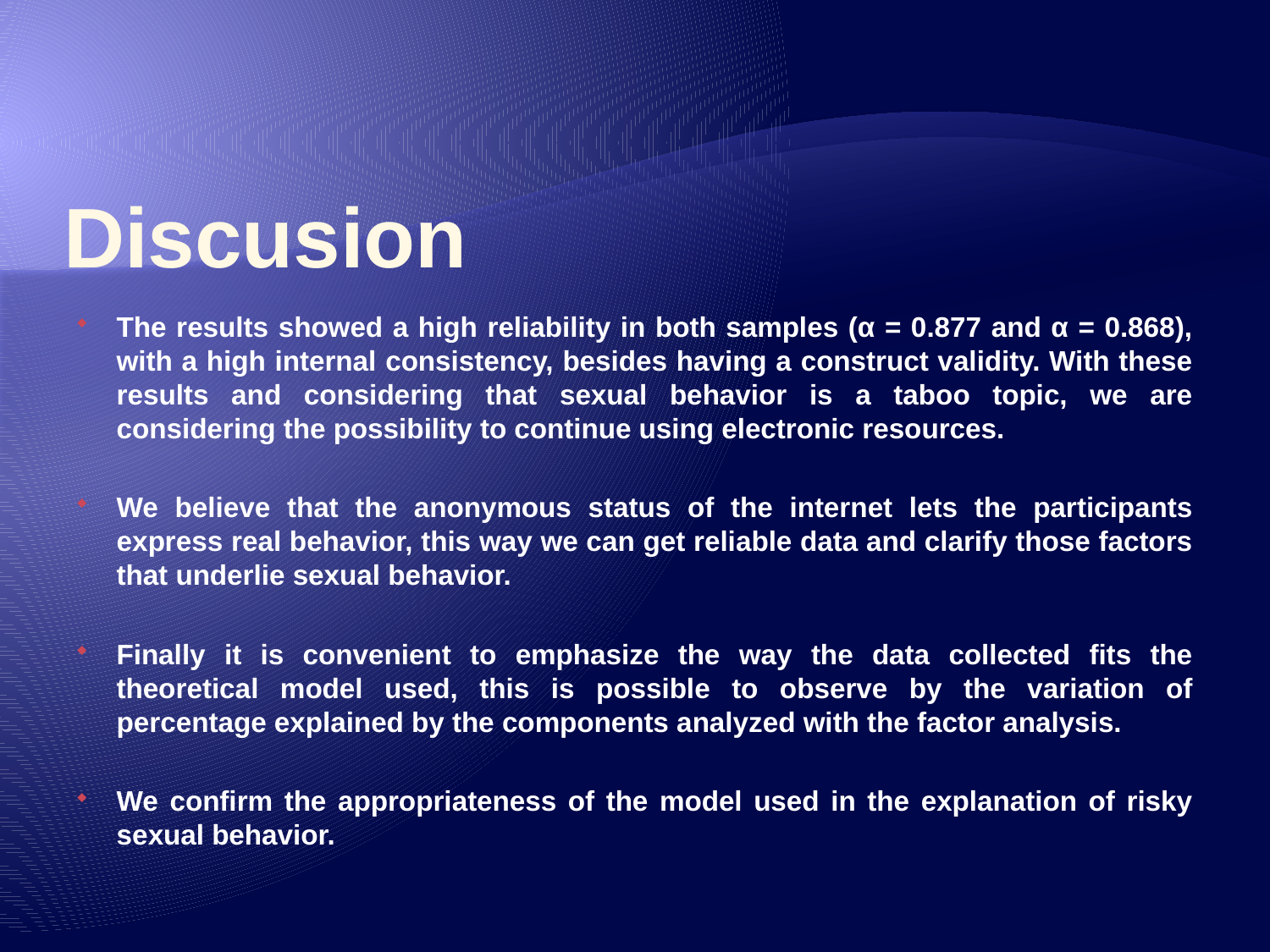

# Discusion
The results showed a high reliability in both samples (α = 0.877 and α = 0.868), with a high internal consistency, besides having a construct validity. With these results and considering that sexual behavior is a taboo topic, we are considering the possibility to continue using electronic resources.

We believe that the anonymous status of the internet lets the participants express real behavior, this way we can get reliable data and clarify those factors that underlie sexual behavior.

Finally it is convenient to emphasize the way the data collected fits the theoretical model used, this is possible to observe by the variation of percentage explained by the components analyzed with the factor analysis.

We confirm the appropriateness of the model used in the explanation of risky sexual behavior.